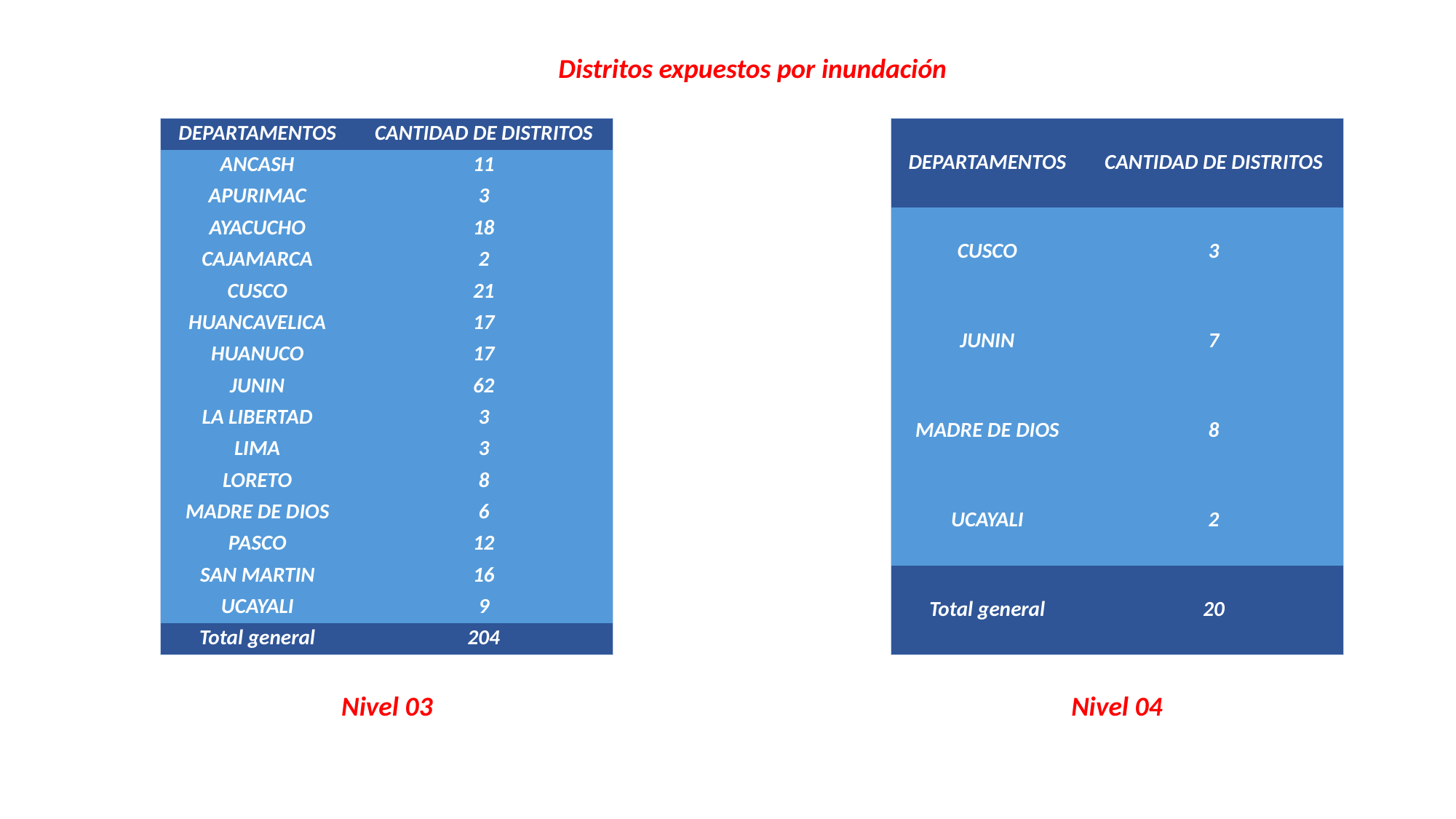

Distritos expuestos por inundación
| DEPARTAMENTOS | CANTIDAD DE DISTRITOS |
| --- | --- |
| ANCASH | 11 |
| APURIMAC | 3 |
| AYACUCHO | 18 |
| CAJAMARCA | 2 |
| CUSCO | 21 |
| HUANCAVELICA | 17 |
| HUANUCO | 17 |
| JUNIN | 62 |
| LA LIBERTAD | 3 |
| LIMA | 3 |
| LORETO | 8 |
| MADRE DE DIOS | 6 |
| PASCO | 12 |
| SAN MARTIN | 16 |
| UCAYALI | 9 |
| Total general | 204 |
| DEPARTAMENTOS | CANTIDAD DE DISTRITOS |
| --- | --- |
| CUSCO | 3 |
| JUNIN | 7 |
| MADRE DE DIOS | 8 |
| UCAYALI | 2 |
| Total general | 20 |
Nivel 03
Nivel 04